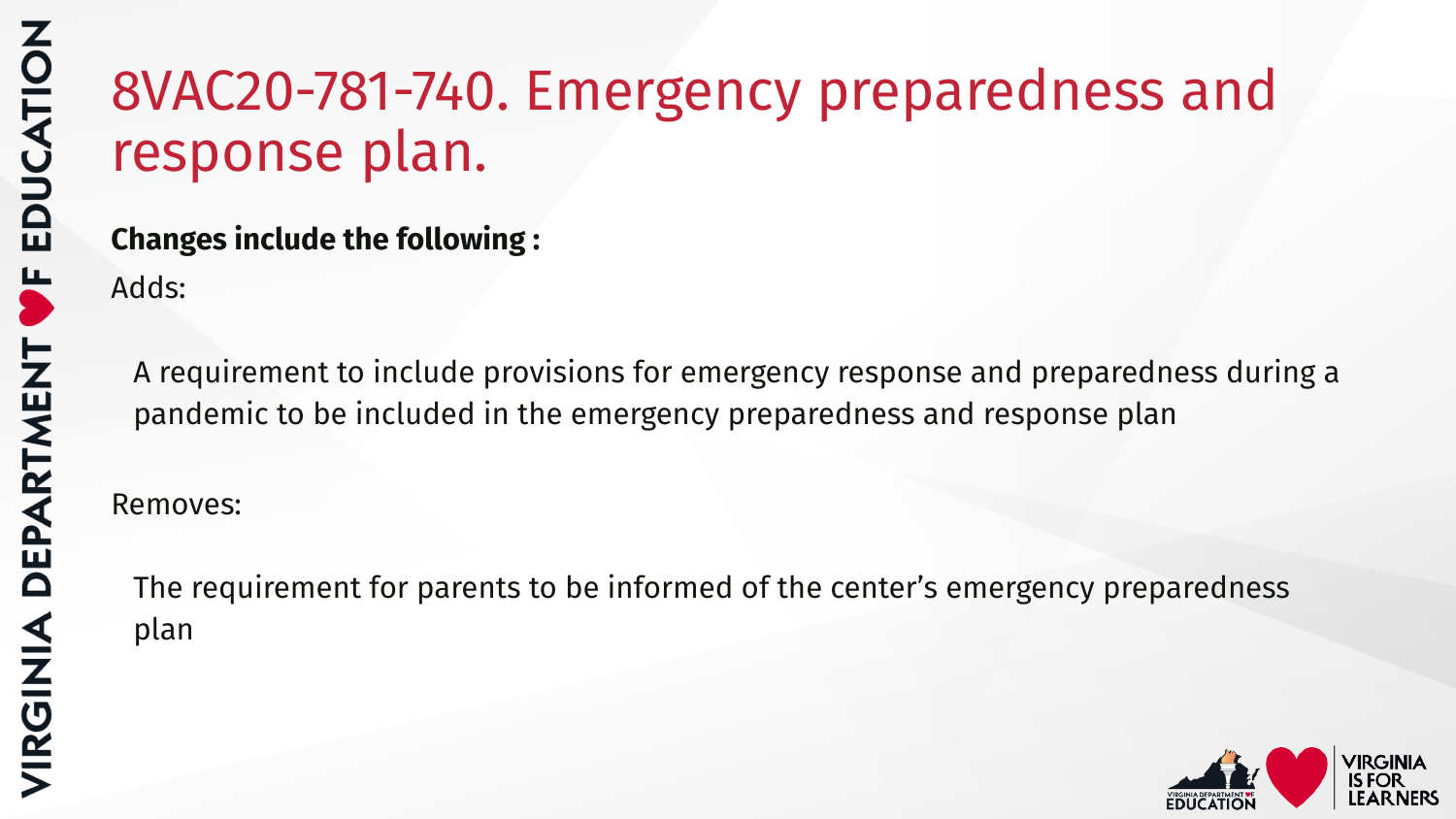

# 8VAC20-781-740. Emergency preparedness and response plan.
Changes include the following :
Adds:

A requirement to include provisions for emergency response and preparedness during a pandemic to be included in the emergency preparedness and response plan

Removes:

The requirement for parents to be informed of the center’s emergency preparedness plan